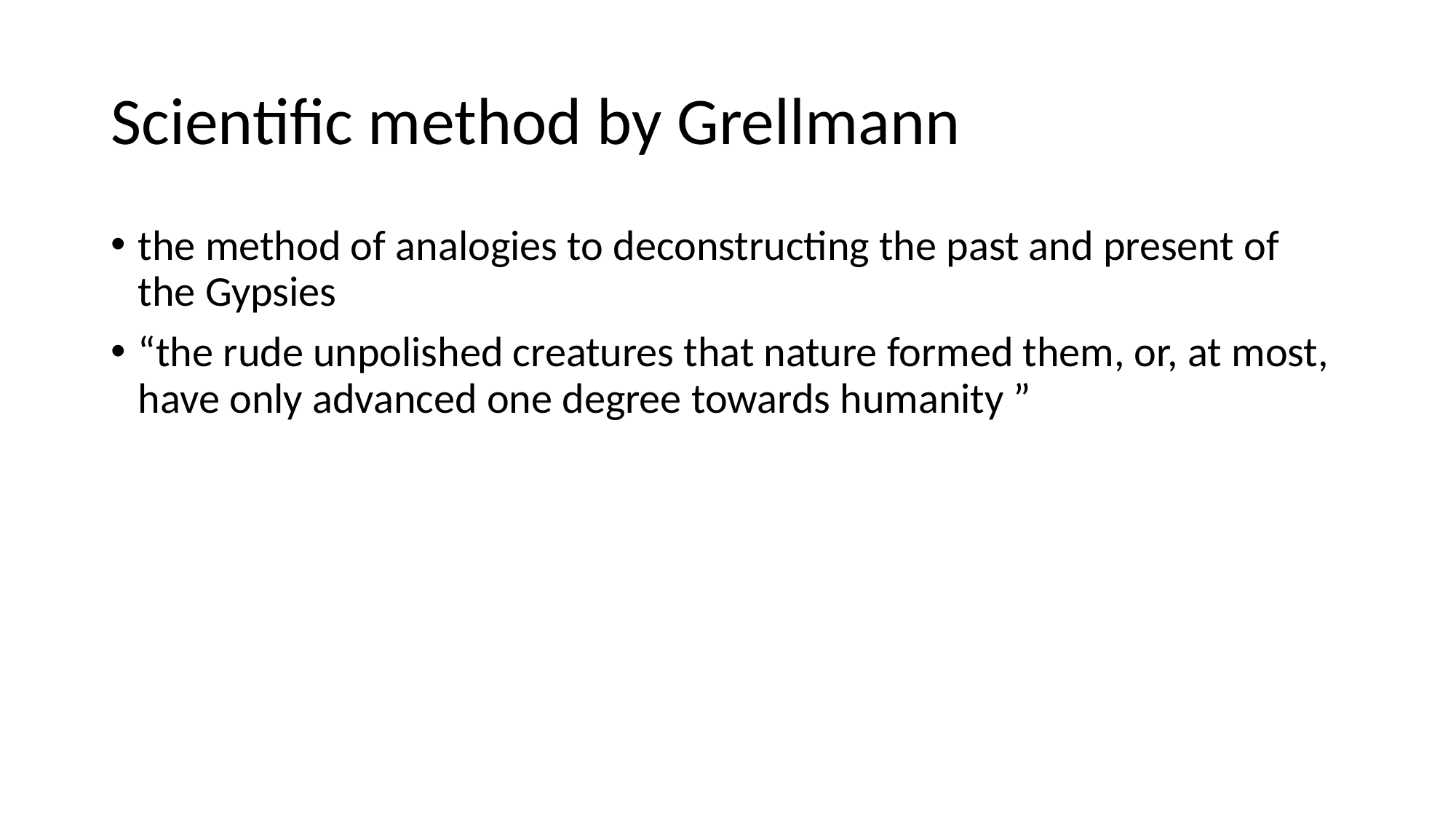

# Scientific method by Grellmann
the method of analogies to deconstructing the past and present of the Gypsies
“the rude unpolished creatures that nature formed them, or, at most, have only advanced one degree towards humanity ”